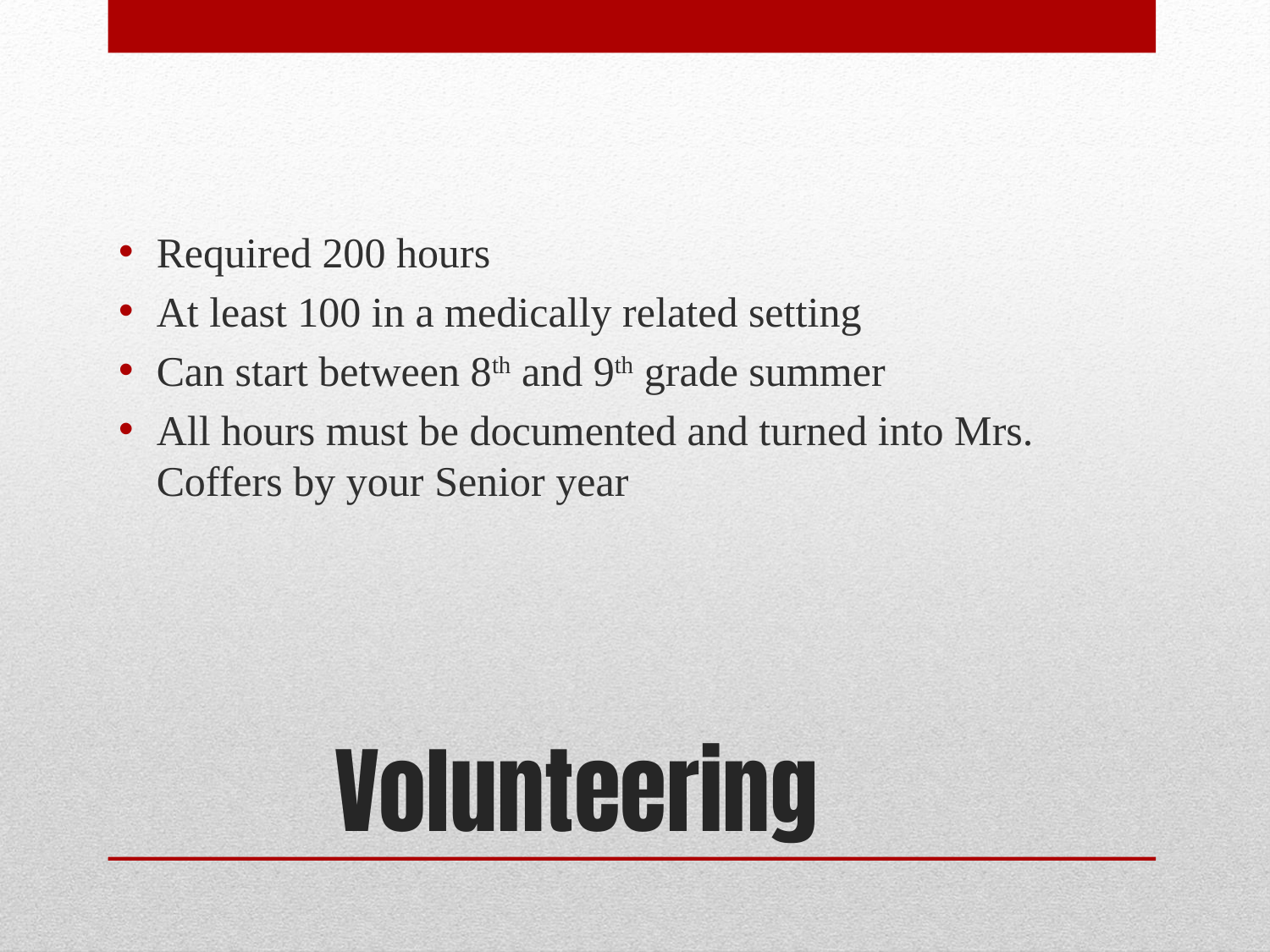

Required 200 hours
At least 100 in a medically related setting
Can start between 8th and 9th grade summer
All hours must be documented and turned into Mrs. Coffers by your Senior year
# Volunteering